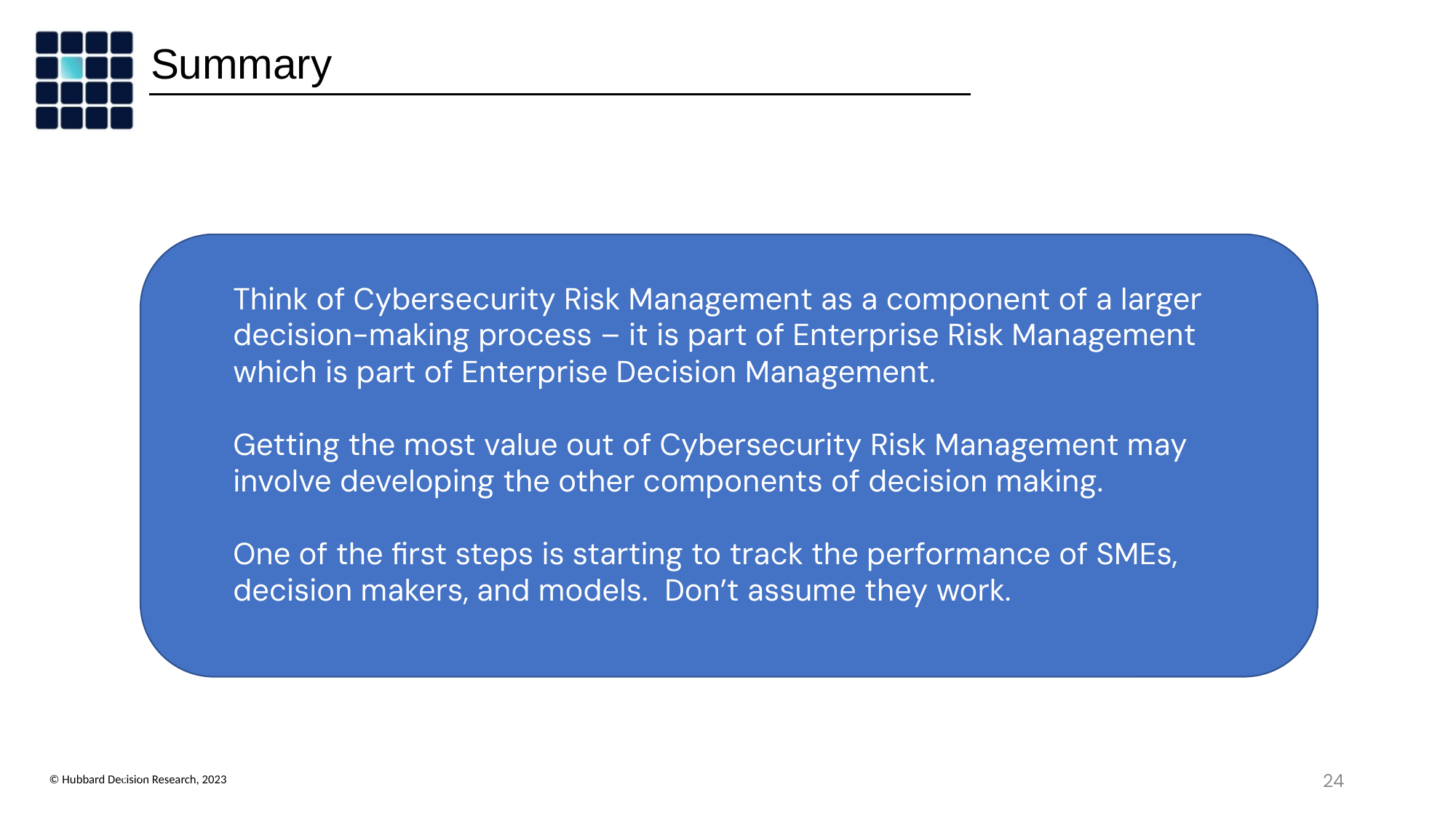

# Summary

Think of Cybersecurity Risk Management as a component of a larger decision-making process – it is part of Enterprise Risk Management which is part of Enterprise Decision Management.

Getting the most value out of Cybersecurity Risk Management may involve developing the other components of decision making.

One of the first steps is starting to track the performance of SMEs, decision makers, and models.  Don’t assume they work.
Copyright Hubbard Decision Research 2020
24